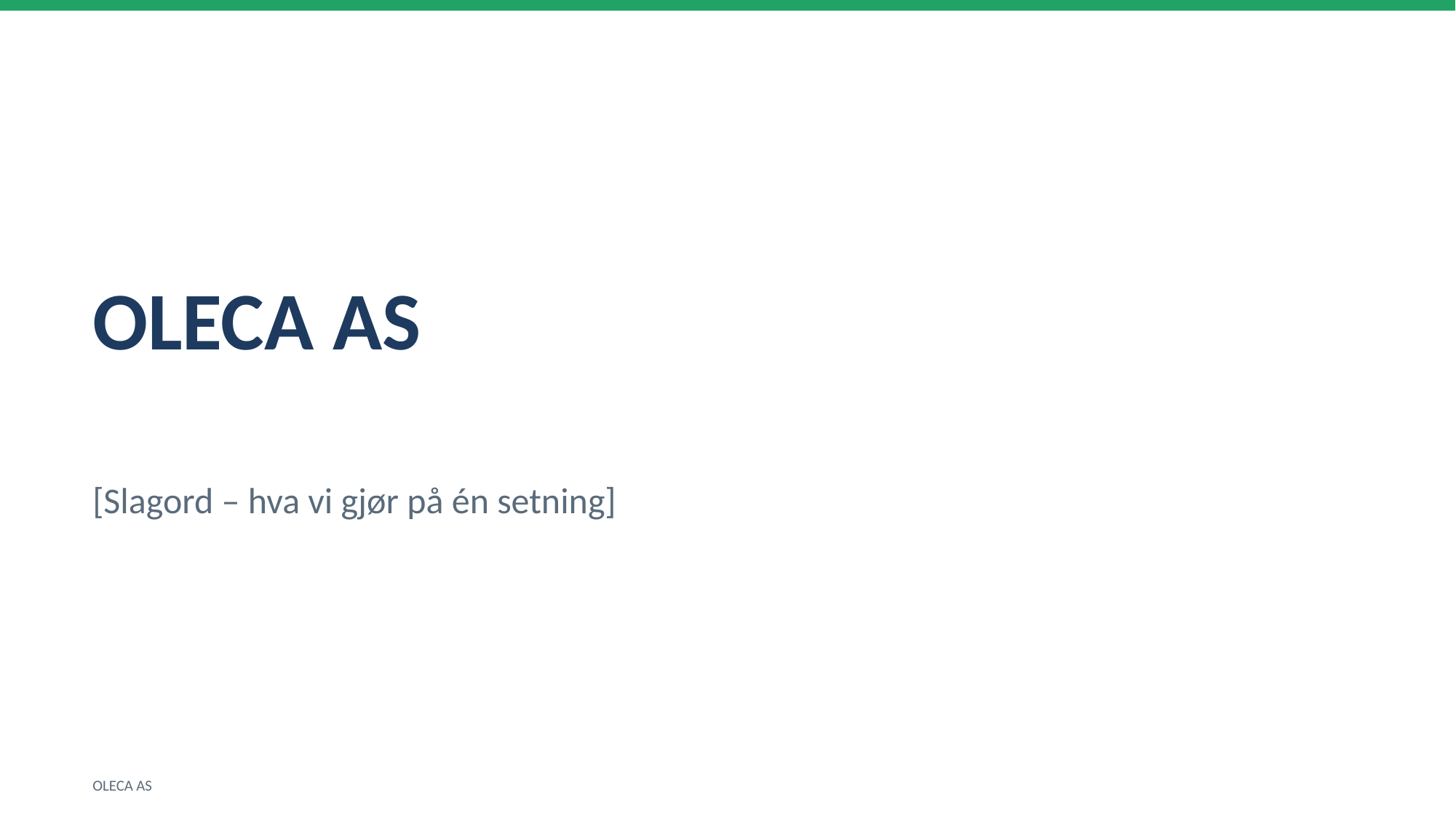

OLECA AS
[Slagord – hva vi gjør på én setning]
OLECA AS